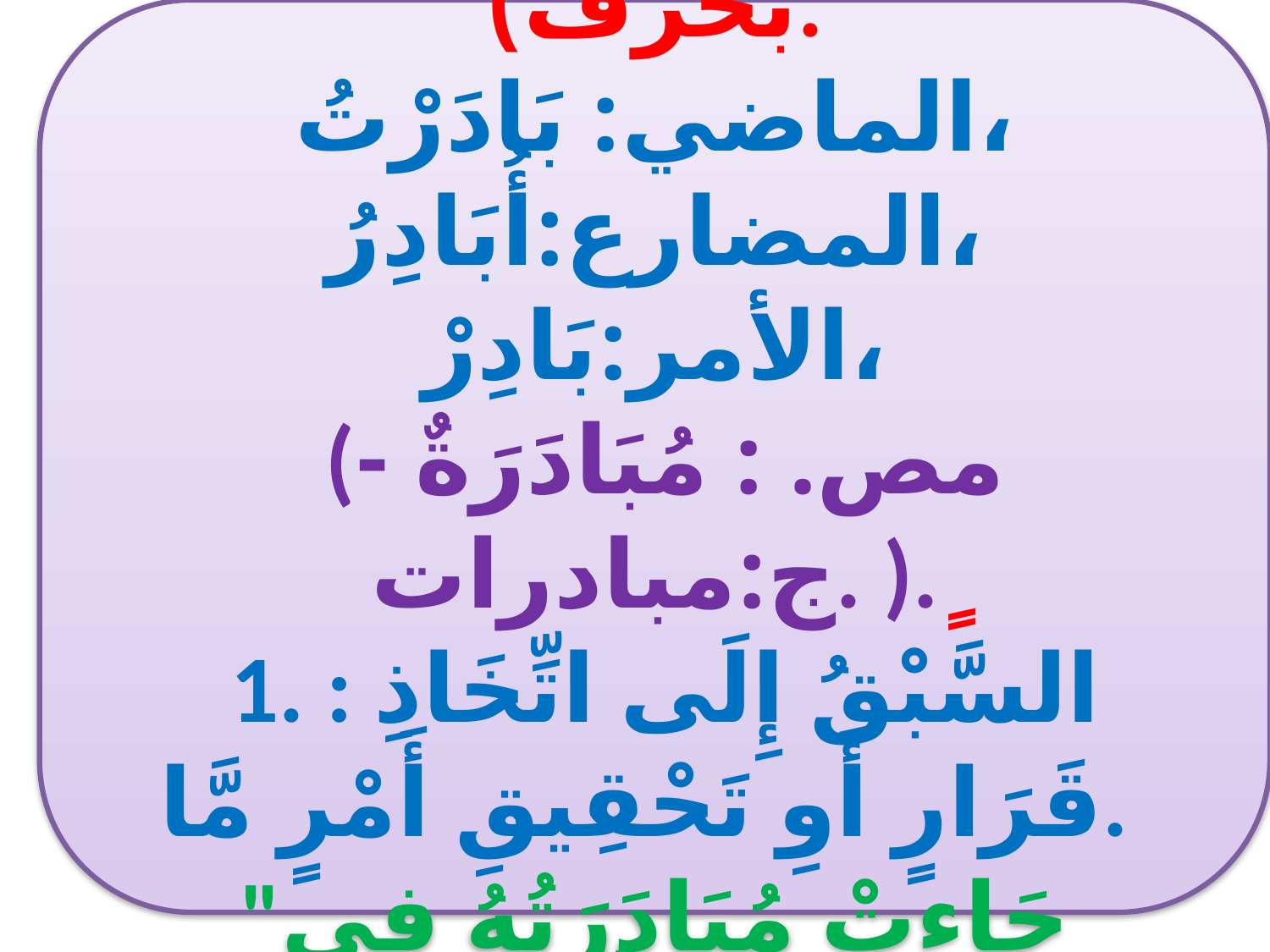

بَادَرَ :(ف: ربا. لازمتع. م. بحرف).
الماضي: بَادَرْتُ،
 المضارع:أُبَادِرُ،
الأمر:بَادِرْ،
 (مص. : مُبَادَرَةٌ - ج:مبادرات. ).ٍ
 1. : السَّبْقُ إِلَى اتِّخَاذِ قَرَارٍ أَوِ تَحْقِيقِ أَمْرٍ مَّا.
"جَاءتْ مُبَادَرَتُهُ فِي مَحَلِّهَا"